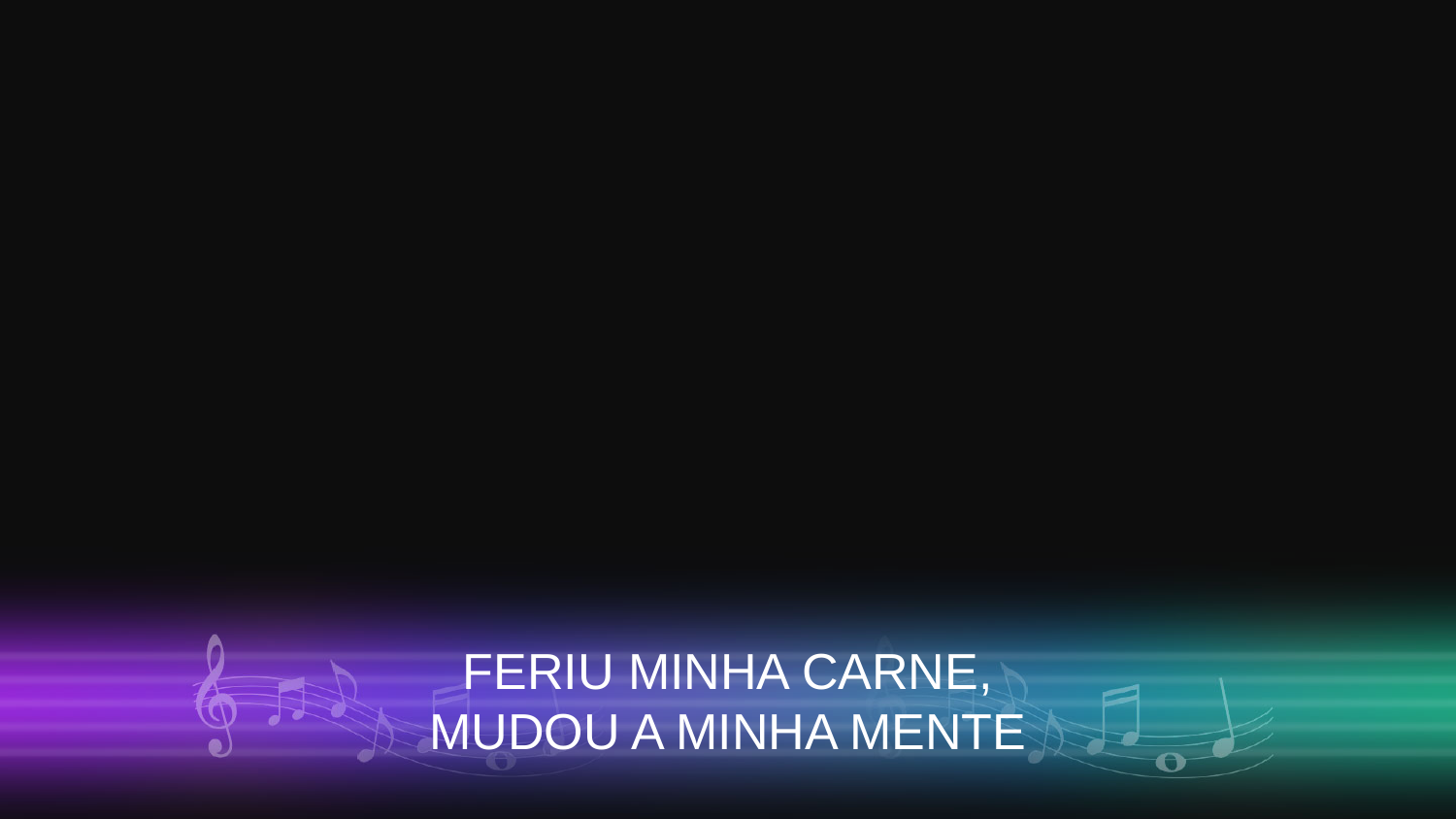

FERIU MINHA CARNE,
MUDOU A MINHA MENTE